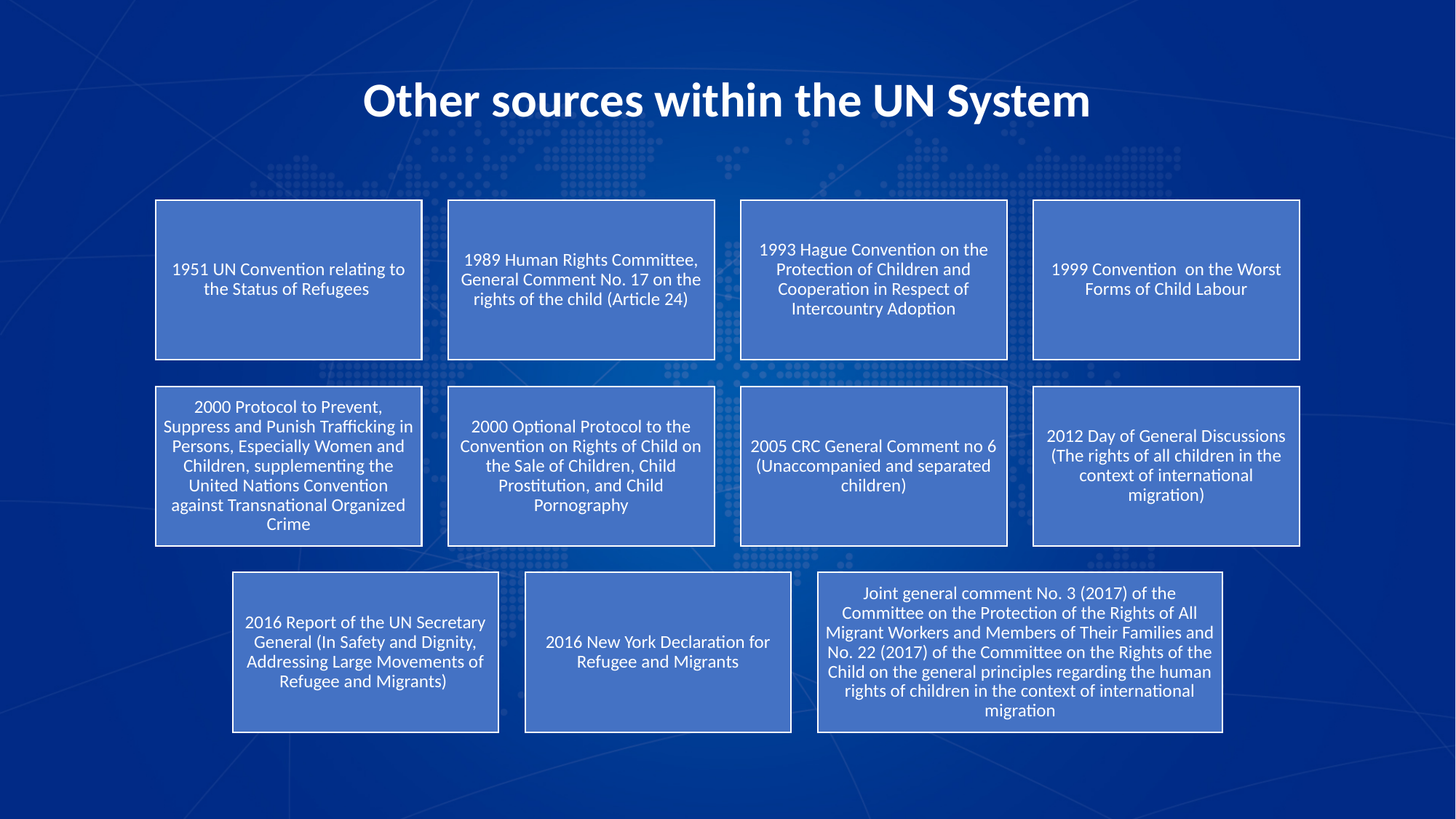

# Other sources within the UN System
1951 UN Convention relating to the Status of Refugees
1989 Human Rights Committee, General Comment No. 17 on the rights of the child (Article 24)
1993 Hague Convention on the Protection of Children and Cooperation in Respect of Intercountry Adoption
1999 Convention  on the Worst Forms of Child Labour
2000 Protocol to Prevent, Suppress and Punish Trafficking in Persons, Especially Women and Children, supplementing the United Nations Convention against Transnational Organized Crime
2000 Optional Protocol to the Convention on Rights of Child on the Sale of Children, Child Prostitution, and Child Pornography
2005 CRC General Comment no 6 (Unaccompanied and separated children)
2012 Day of General Discussions (The rights of all children in the context of international migration)
2016 Report of the UN Secretary General (In Safety and Dignity, Addressing Large Movements of Refugee and Migrants)
2016 New York Declaration for Refugee and Migrants
Joint general comment No. 3 (2017) of the Committee on the Protection of the Rights of All Migrant Workers and Members of Their Families and No. 22 (2017) of the Committee on the Rights of the Child on the general principles regarding the human rights of children in the context of international migration